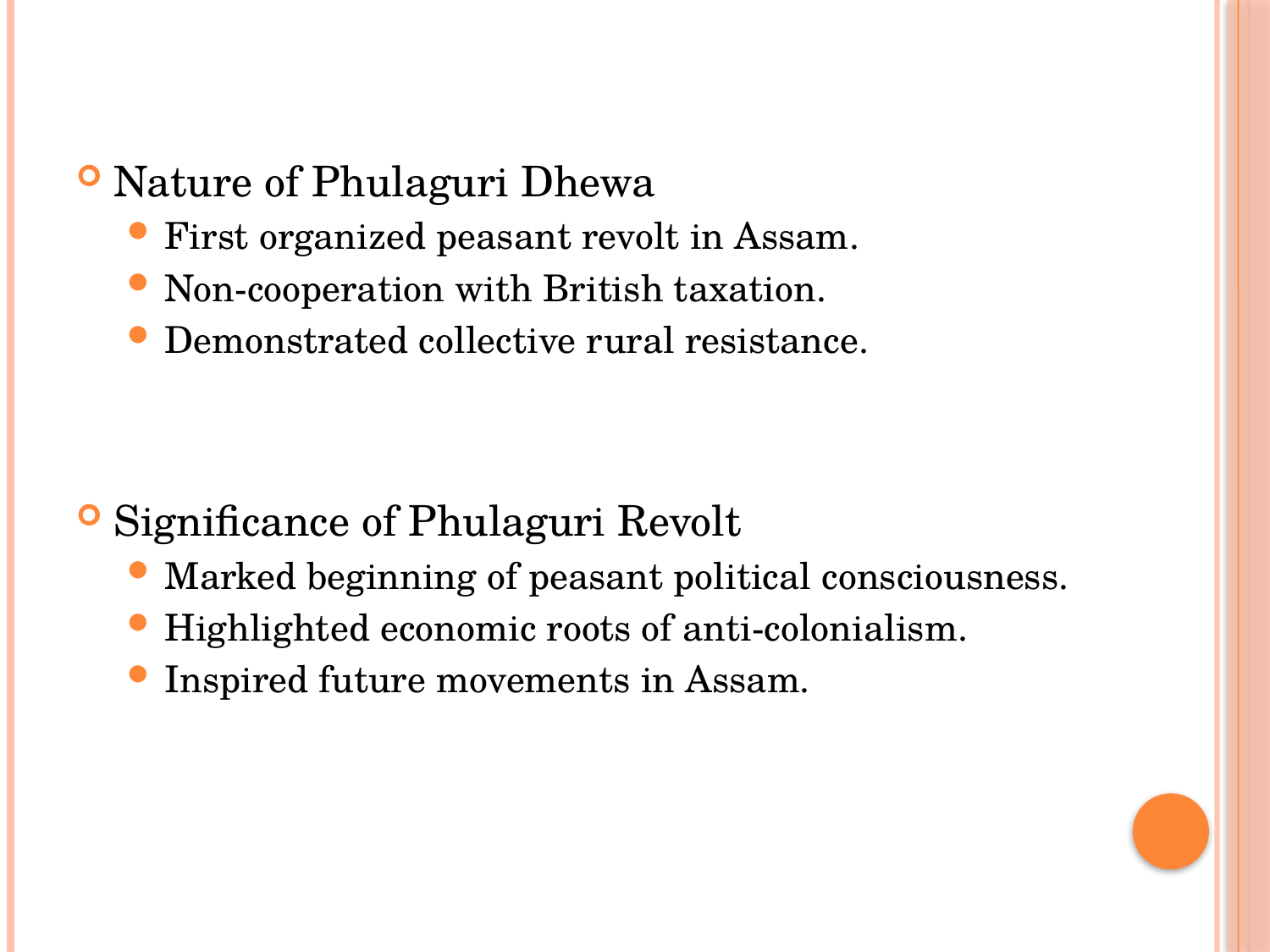

Nature of Phulaguri Dhewa
First organized peasant revolt in Assam.
Non-cooperation with British taxation.
Demonstrated collective rural resistance.

Significance of Phulaguri Revolt
Marked beginning of peasant political consciousness.
Highlighted economic roots of anti-colonialism.
Inspired future movements in Assam.